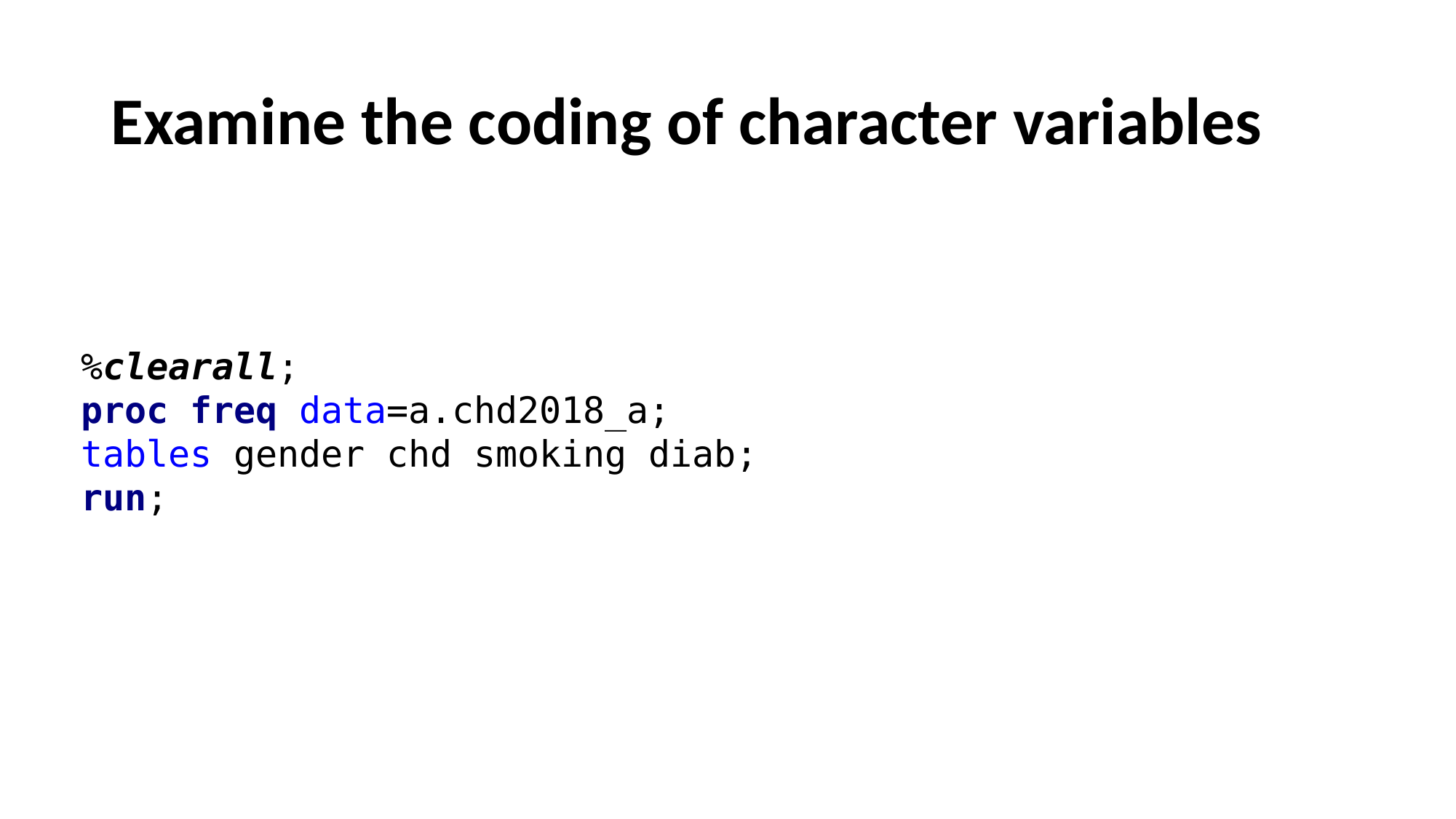

# Examine the coding of character variables
%clearall;
proc freq data=a.chd2018_a;
tables gender chd smoking diab;
run;